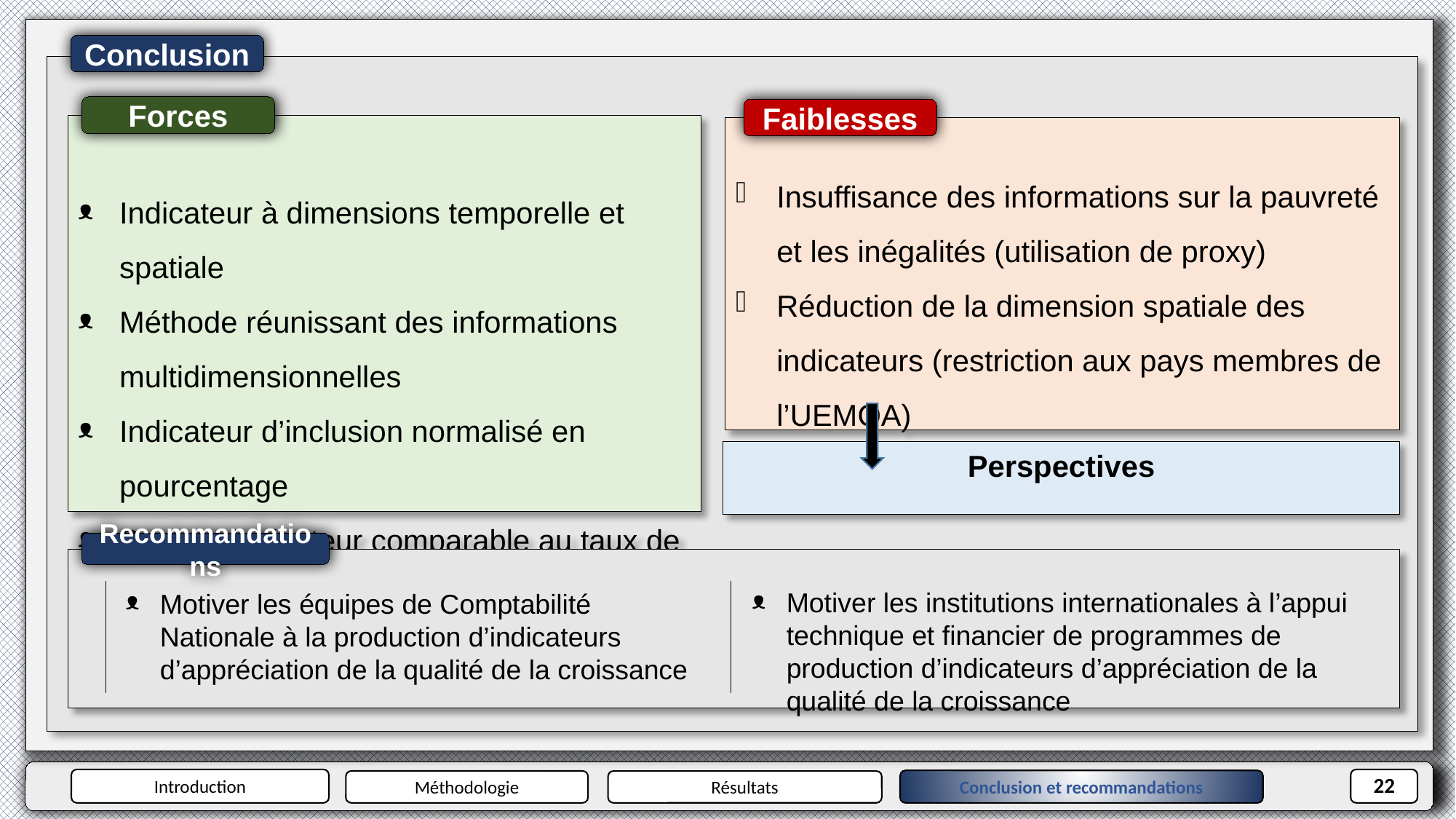

Conclusion

Forces
Faiblesses

Indicateur à dimensions temporelle et spatiale
Méthode réunissant des informations multidimensionnelles
Indicateur d’inclusion normalisé en pourcentage
Second indicateur comparable au taux de croissance

Insuffisance des informations sur la pauvreté et les inégalités (utilisation de proxy)
Réduction de la dimension spatiale des indicateurs (restriction aux pays membres de l’UEMOA)

Perspectives
Recommandations

Motiver les institutions internationales à l’appui technique et financier de programmes de production d’indicateurs d’appréciation de la qualité de la croissance
Motiver les équipes de Comptabilité Nationale à la production d’indicateurs d’appréciation de la qualité de la croissance

22
Introduction

Conclusion et recommandations
Méthodologie
Résultats